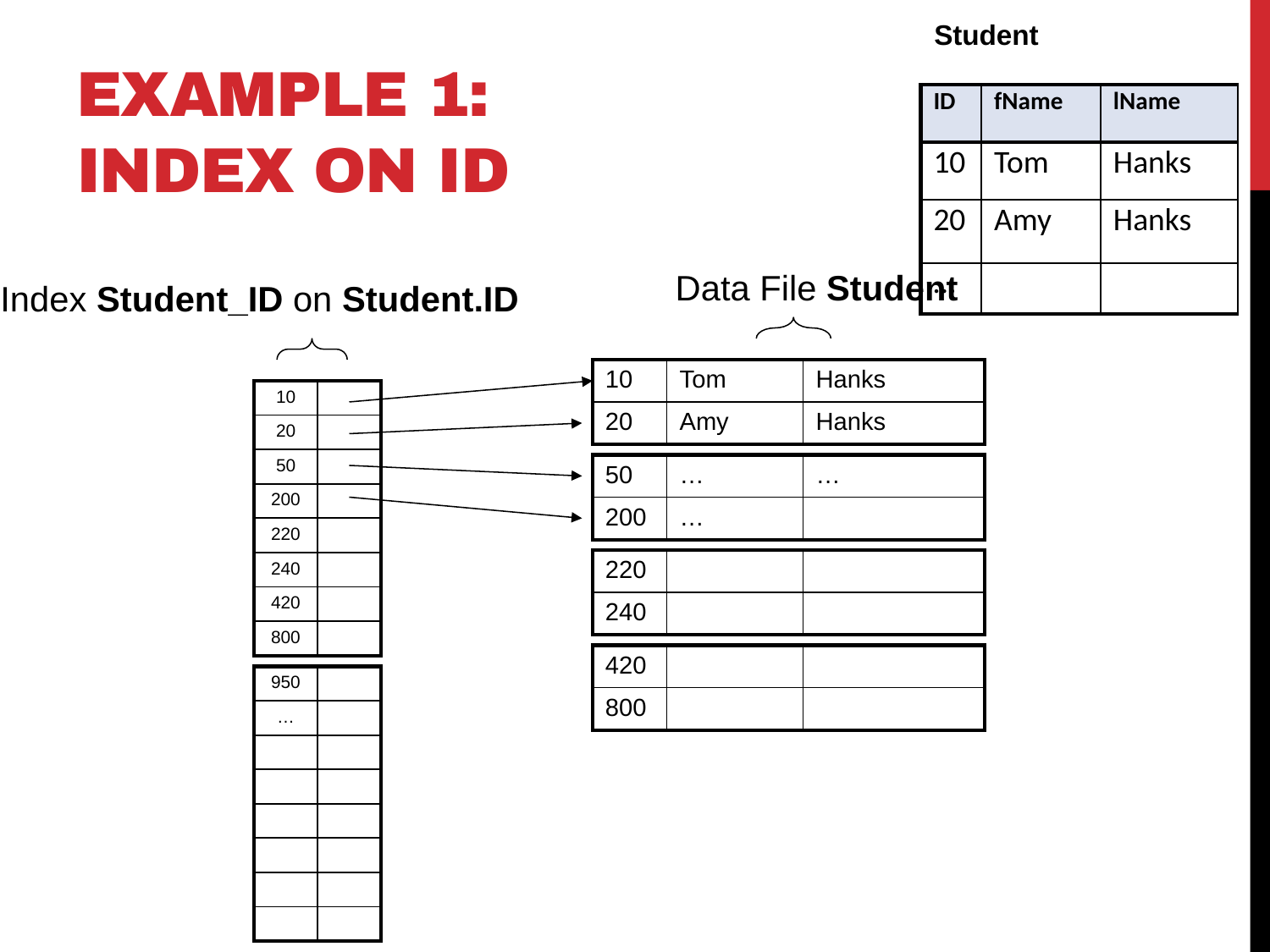

Student
# Example 1: Index on ID
| ID | fName | lName |
| --- | --- | --- |
| 10 | Tom | Hanks |
| 20 | Amy | Hanks |
| … |  |  |
Data File Student
Index Student_ID on Student.ID

| 10 | Tom | Hanks |
| --- | --- | --- |
| 20 | Amy | Hanks |
| 10 |  |
| --- | --- |
| 20 |  |
| 50 |  |
| 200 |  |
| 220 |  |
| 240 |  |
| 420 |  |
| 800 |  |

| 50 | … | … |
| --- | --- | --- |
| 200 | … |  |

| 220 |  |  |
| --- | --- | --- |
| 240 |  |  |
| 420 |  |  |
| --- | --- | --- |
| 800 |  |  |
| 950 |  |
| --- | --- |
| … |  |
|  |  |
|  |  |
|  |  |
|  |  |
|  |  |
|  |  |